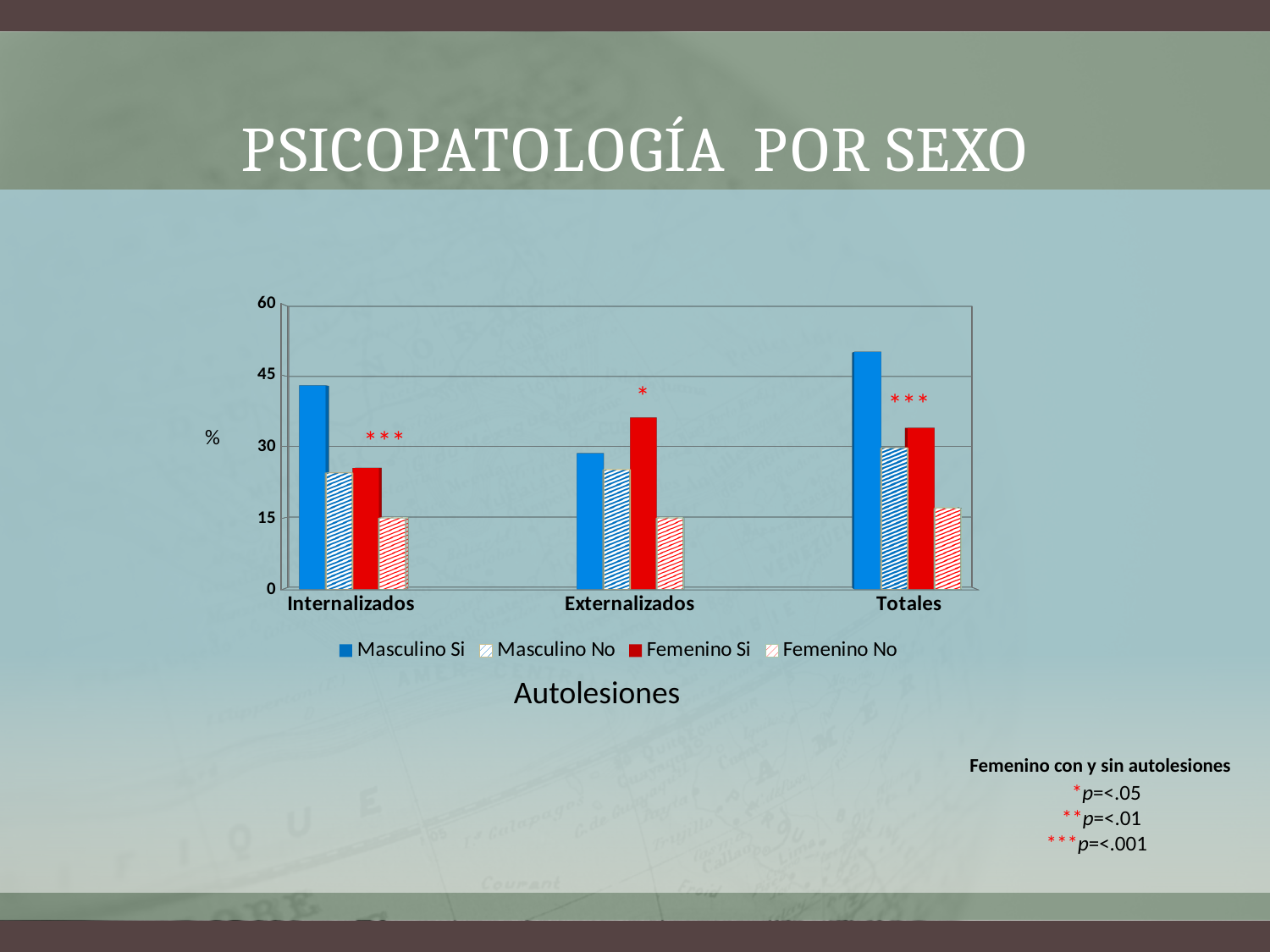

# Psicopatología  Por sexo

[unsupported chart]

 *
***
%
***
Autolesiones
 Femenino con y sin autolesiones
    *p=<.05
  **p=<.01
***p=<.001